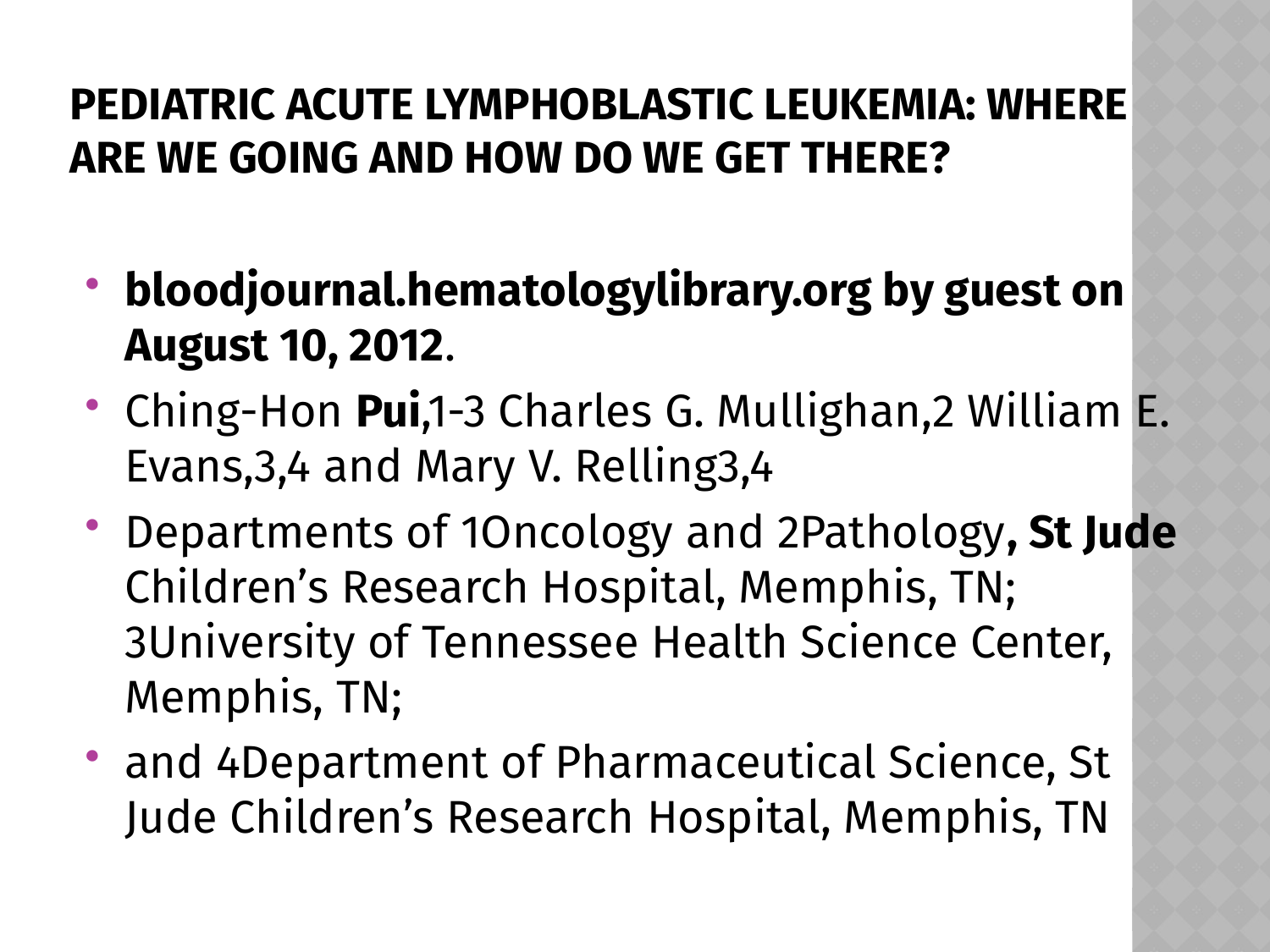

# Pediatric acute lymphoblastic leukemia: where are we going and how do we get there?
bloodjournal.hematologylibrary.org by guest on August 10, 2012.
Ching-Hon Pui,1-3 Charles G. Mullighan,2 William E. Evans,3,4 and Mary V. Relling3,4
Departments of 1Oncology and 2Pathology, St Jude Children’s Research Hospital, Memphis, TN; 3University of Tennessee Health Science Center, Memphis, TN;
and 4Department of Pharmaceutical Science, St Jude Children’s Research Hospital, Memphis, TN